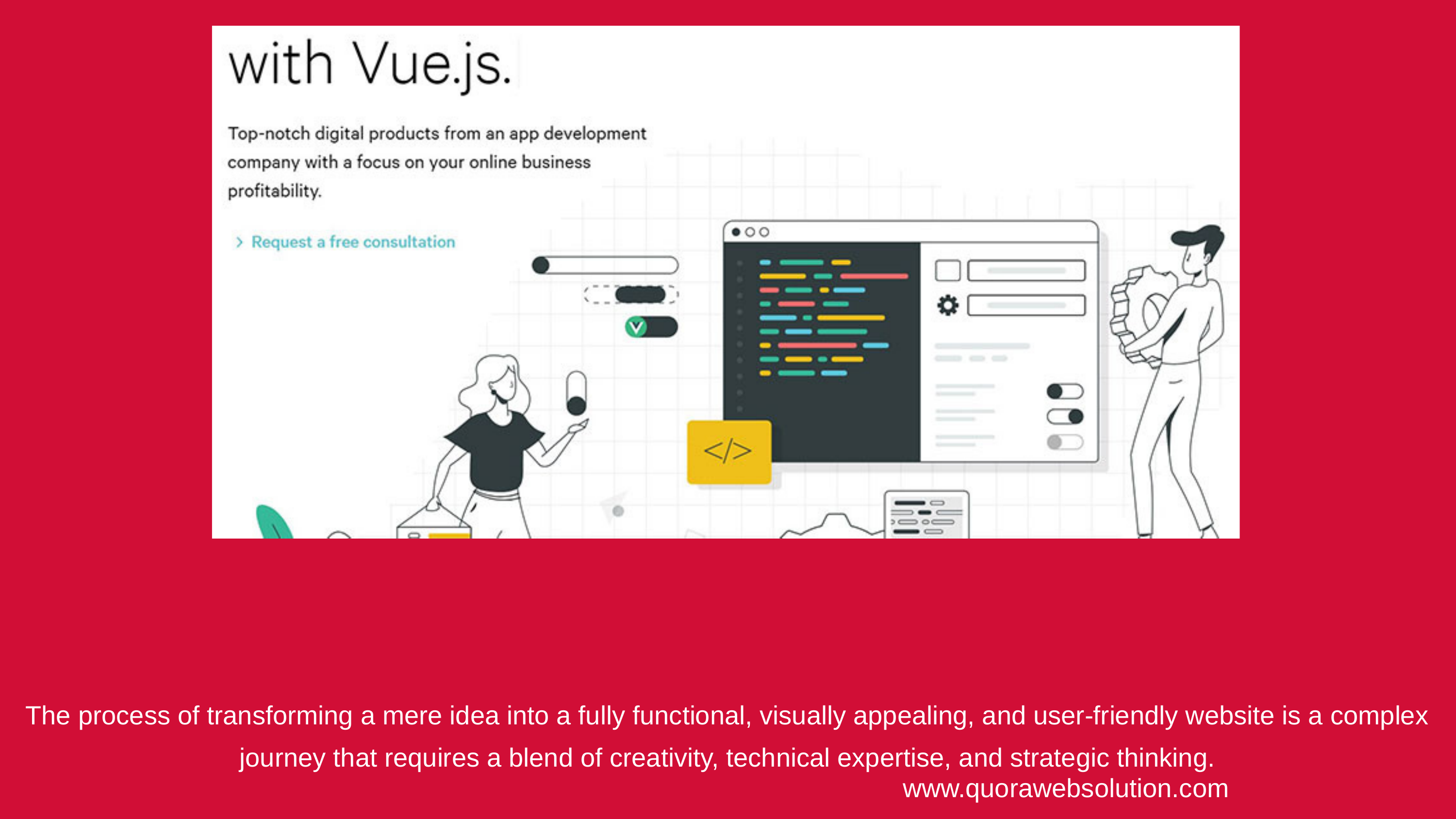

The process of transforming a mere idea into a fully functional, visually appealing, and user-friendly website is a complex journey that requires a blend of creativity, technical expertise, and strategic thinking.
www.quorawebsolution.com